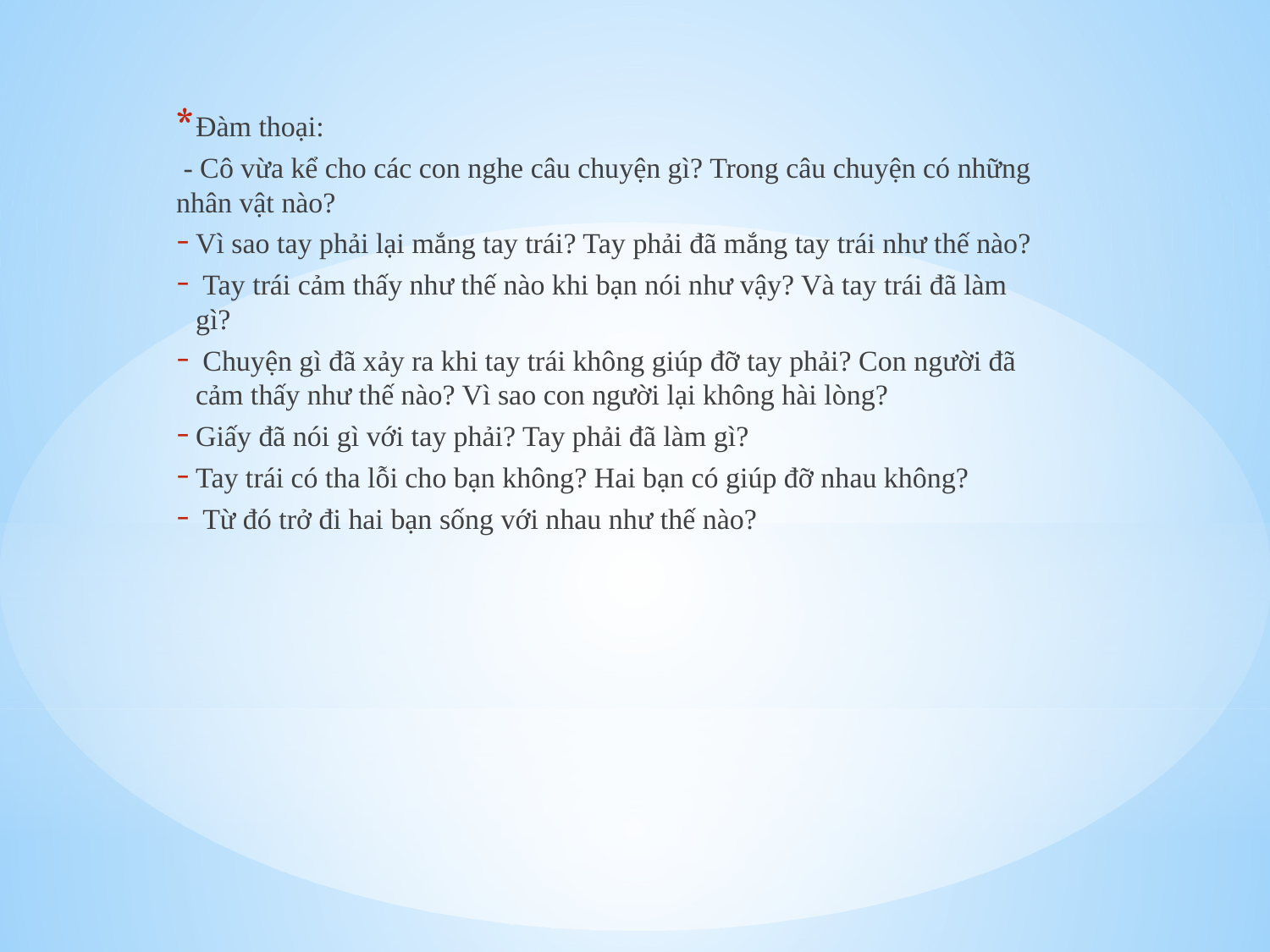

Đàm thoại:
 - Cô vừa kể cho các con nghe câu chuyện gì? Trong câu chuyện có những nhân vật nào?
Vì sao tay phải lại mắng tay trái? Tay phải đã mắng tay trái như thế nào?
 Tay trái cảm thấy như thế nào khi bạn nói như vậy? Và tay trái đã làm gì?
 Chuyện gì đã xảy ra khi tay trái không giúp đỡ tay phải? Con người đã cảm thấy như thế nào? Vì sao con người lại không hài lòng?
Giấy đã nói gì với tay phải? Tay phải đã làm gì?
Tay trái có tha lỗi cho bạn không? Hai bạn có giúp đỡ nhau không?
 Từ đó trở đi hai bạn sống với nhau như thế nào?